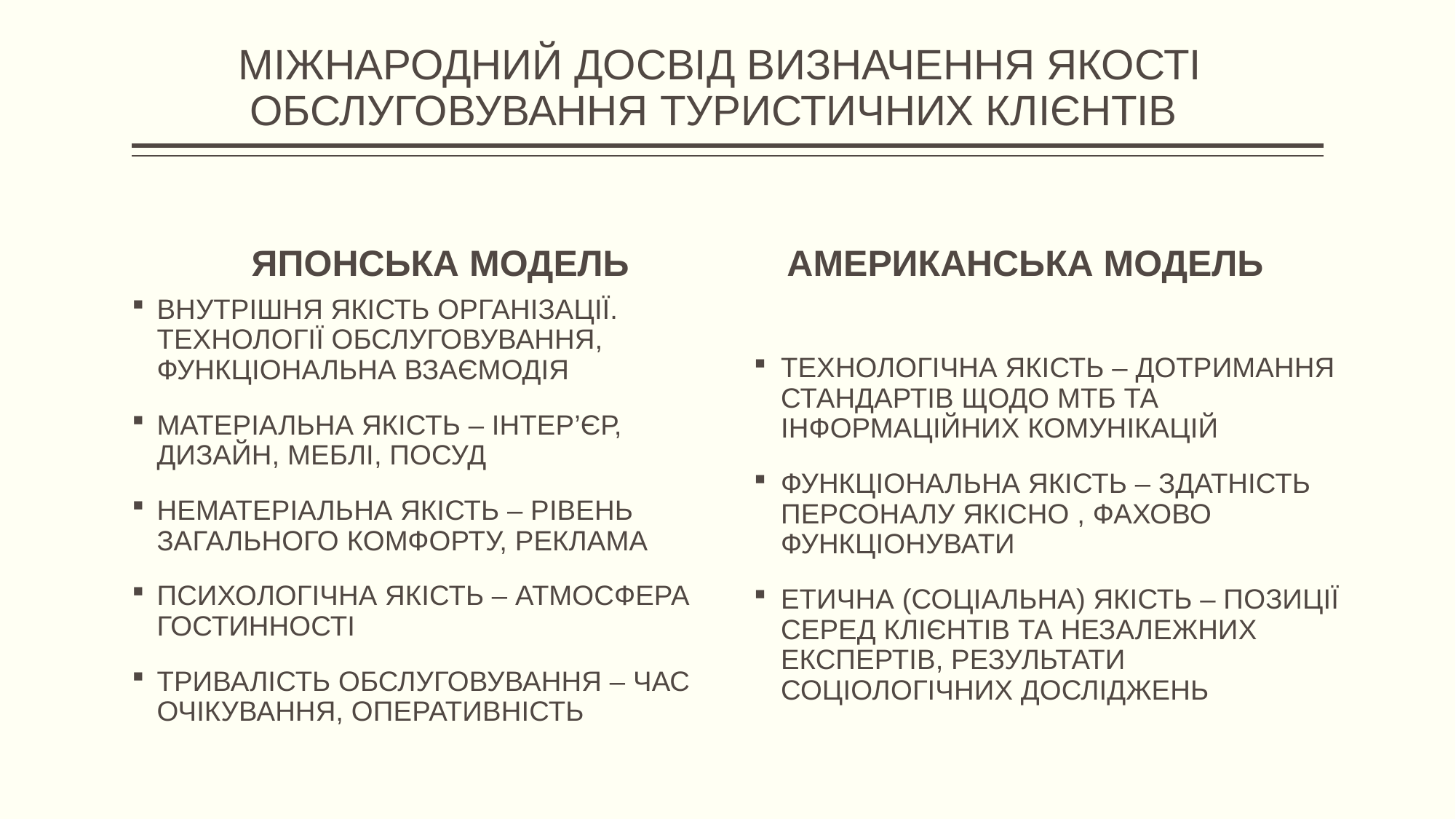

# МІЖНАРОДНИЙ ДОСВІД ВИЗНАЧЕННЯ ЯКОСТІ ОБСЛУГОВУВАННЯ ТУРИСТИЧНИХ КЛІЄНТІВ

          ЯПОНСЬКА МОДЕЛЬ
     АМЕРИКАНСЬКА МОДЕЛЬ
ВНУТРІШНЯ ЯКІСТЬ ОРГАНІЗАЦІЇ. ТЕХНОЛОГІЇ ОБСЛУГОВУВАННЯ, ФУНКЦІОНАЛЬНА ВЗАЄМОДІЯ
МАТЕРІАЛЬНА ЯКІСТЬ – ІНТЕР’ЄР, ДИЗАЙН, МЕБЛІ, ПОСУД
НЕМАТЕРІАЛЬНА ЯКІСТЬ – РІВЕНЬ ЗАГАЛЬНОГО КОМФОРТУ, РЕКЛАМА
ПСИХОЛОГІЧНА ЯКІСТЬ – АТМОСФЕРА ГОСТИННОСТІ
ТРИВАЛІСТЬ ОБСЛУГОВУВАННЯ – ЧАС ОЧІКУВАННЯ, ОПЕРАТИВНІСТЬ

ТЕХНОЛОГІЧНА ЯКІСТЬ – ДОТРИМАННЯ СТАНДАРТІВ ЩОДО МТБ ТА ІНФОРМАЦІЙНИХ КОМУНІКАЦІЙ
ФУНКЦІОНАЛЬНА ЯКІСТЬ – ЗДАТНІСТЬ ПЕРСОНАЛУ ЯКІСНО , ФАХОВО ФУНКЦІОНУВАТИ
ЕТИЧНА (СОЦІАЛЬНА) ЯКІСТЬ – ПОЗИЦІЇ СЕРЕД КЛІЄНТІВ ТА НЕЗАЛЕЖНИХ ЕКСПЕРТІВ, РЕЗУЛЬТАТИ СОЦІОЛОГІЧНИХ ДОСЛІДЖЕНЬ